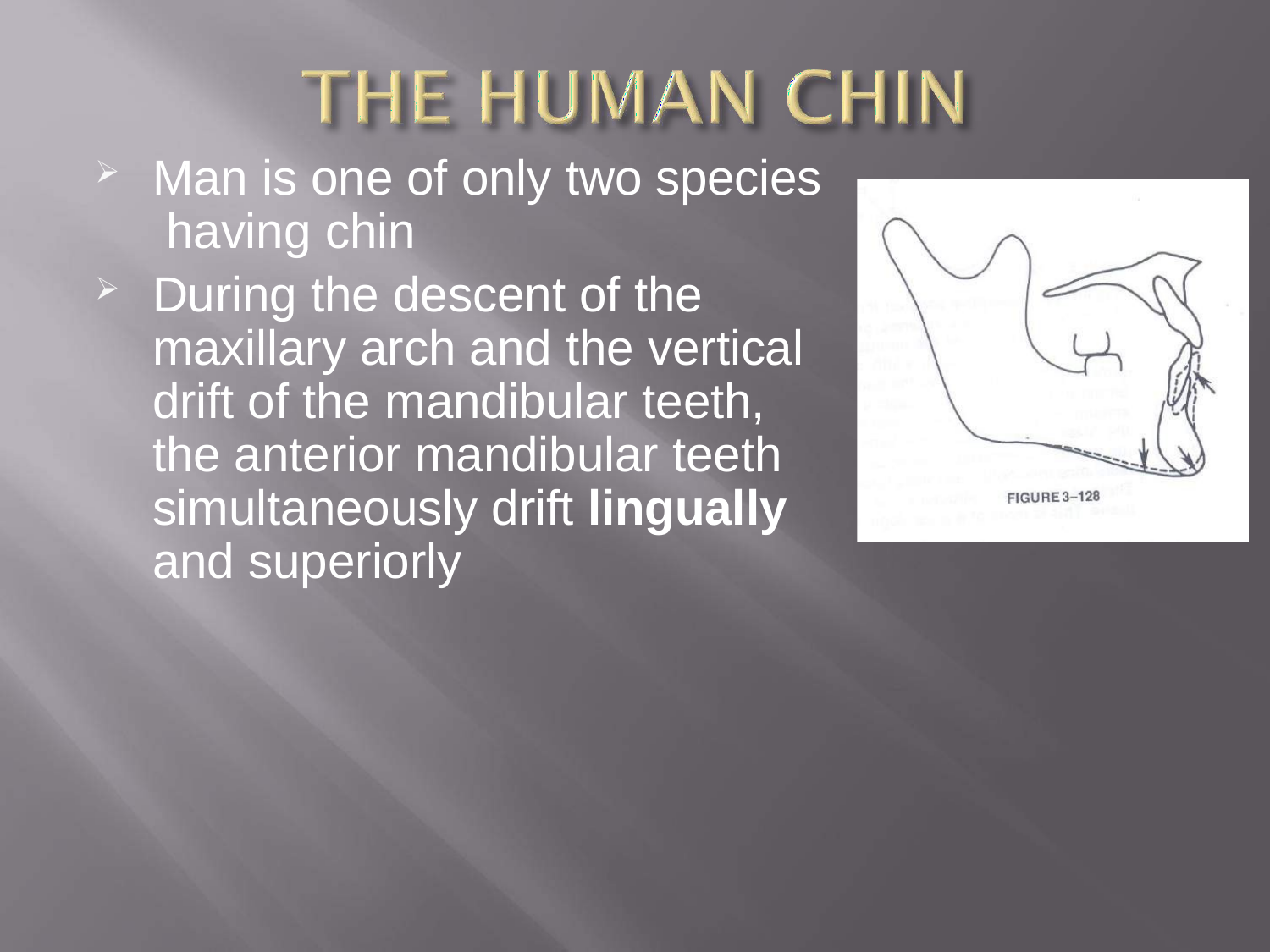

Man is one of only two species  having chin
During the descent of the  maxillary arch and the vertical  drift of the mandibular teeth,  the anterior mandibular teeth  simultaneously drift lingually  and superiorly